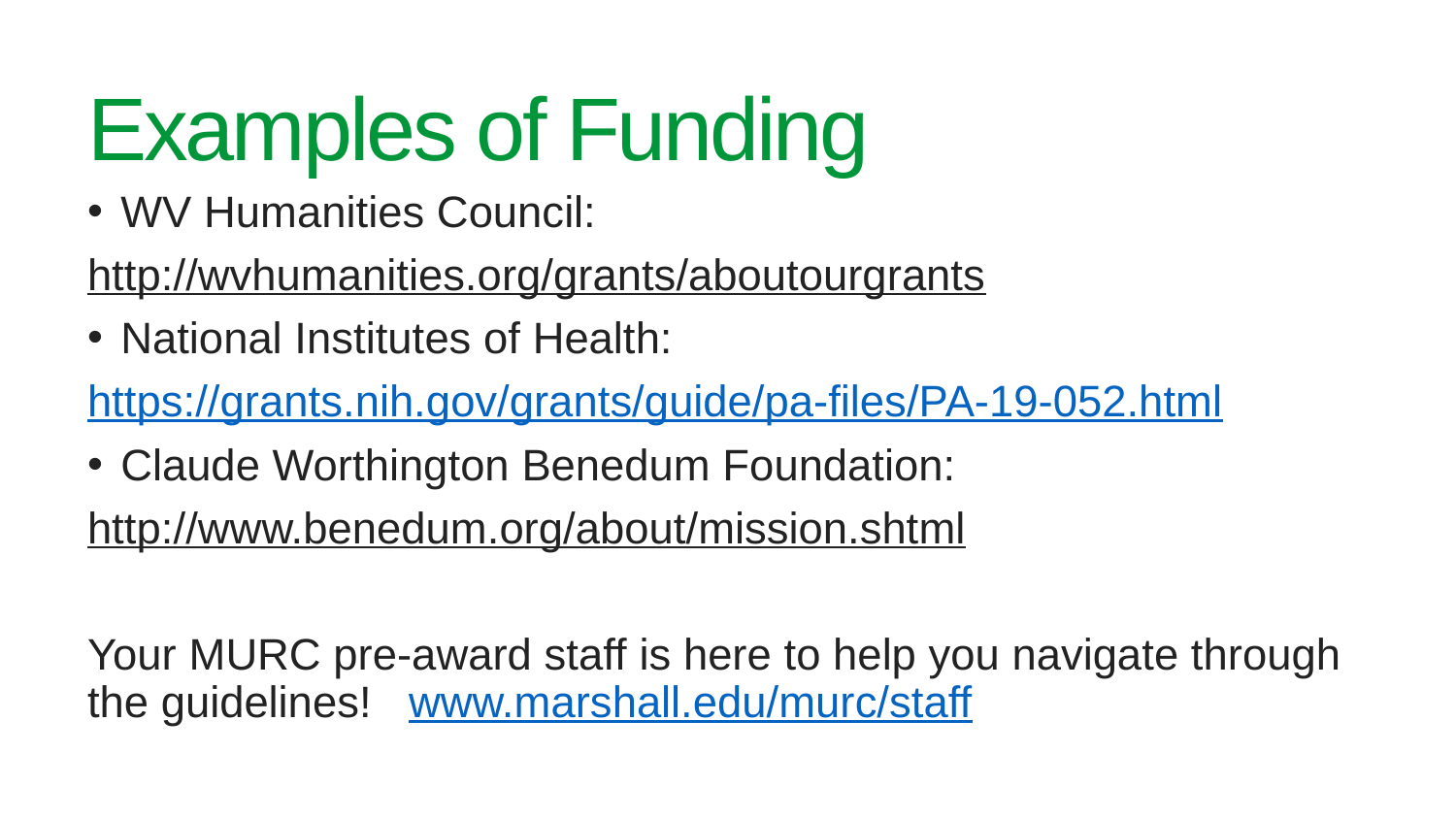

6
# Examples of Funding
WV Humanities Council:
http://wvhumanities.org/grants/aboutourgrants
National Institutes of Health:
https://grants.nih.gov/grants/guide/pa-files/PA-19-052.html
Claude Worthington Benedum Foundation:
http://www.benedum.org/about/mission.shtml

Your MURC pre-award staff is here to help you navigate through the guidelines!   www.marshall.edu/murc/staff